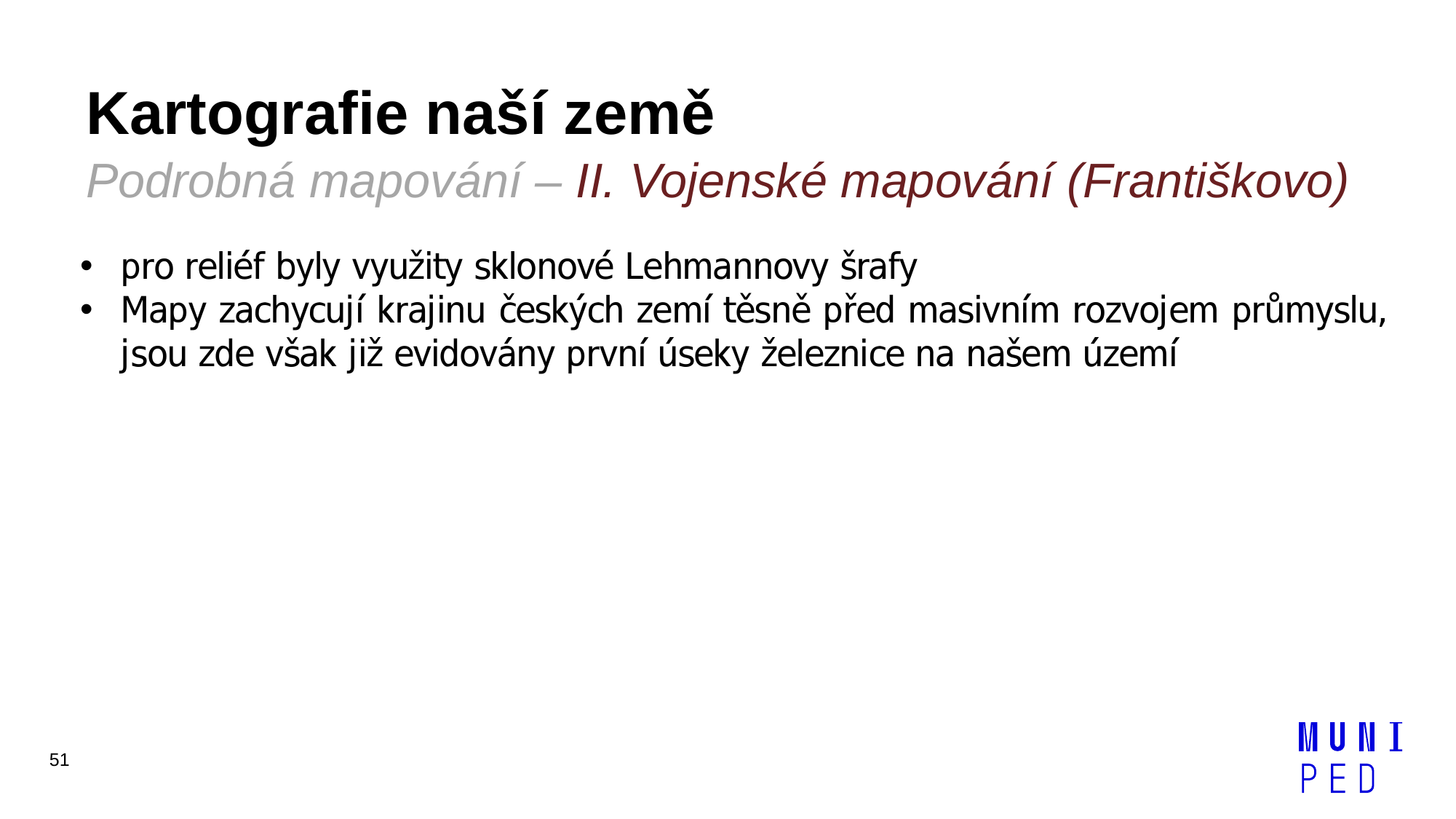

# Kartografie naší země Podrobná mapování – II. Vojenské mapování (Františkovo)
pro reliéf byly využity sklonové Lehmannovy šrafy
Mapy zachycují krajinu českých zemí těsně před masivním rozvojem průmyslu, jsou zde však již evidovány první úseky železnice na našem území
51